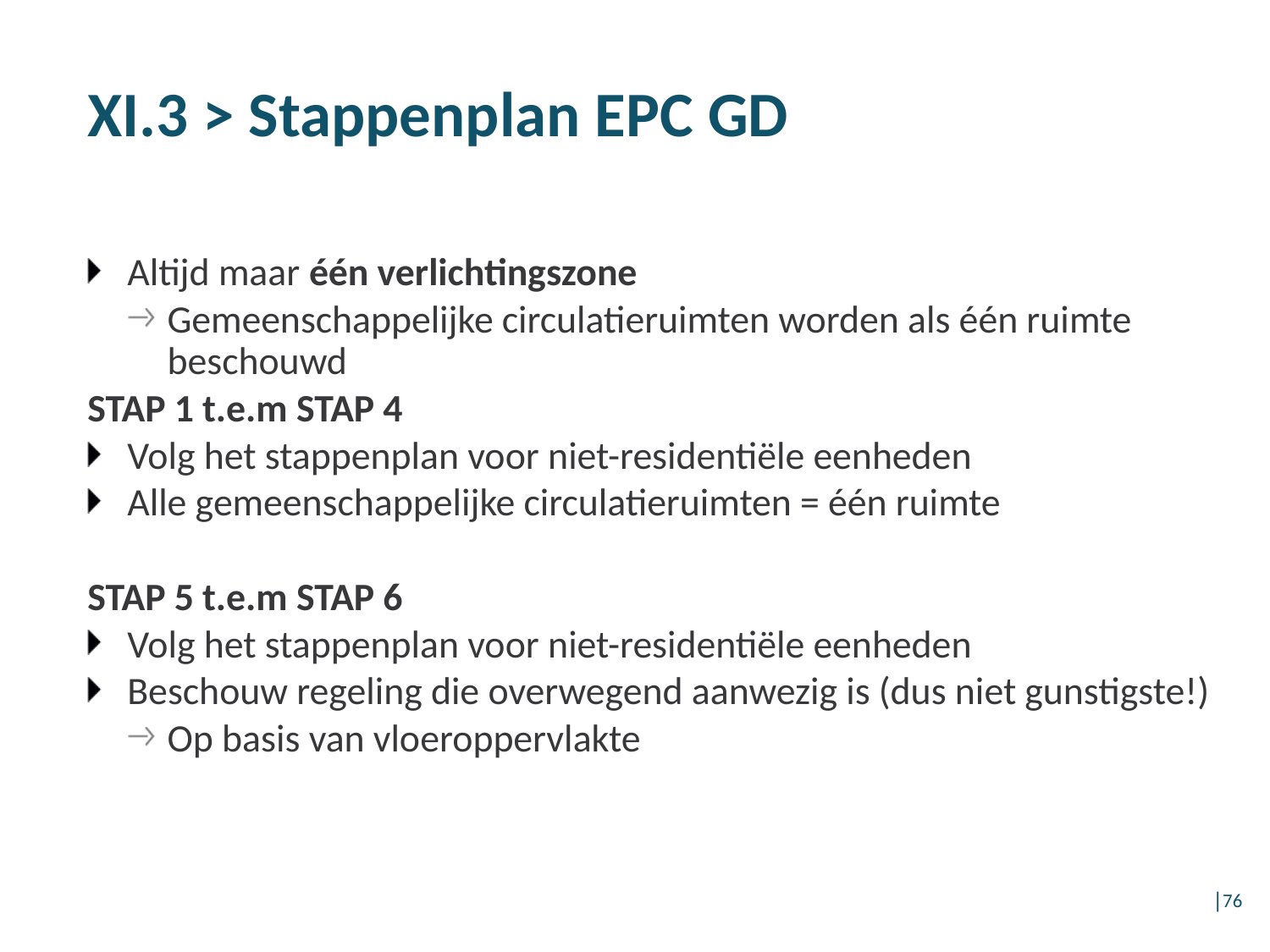

# XI.3 > Stappenplan EPC GD

Altijd maar één verlichtingszone
Gemeenschappelijke circulatieruimten worden als één ruimte beschouwd
STAP 1 t.e.m STAP 4
Volg het stappenplan voor niet-residentiële eenheden
Alle gemeenschappelijke circulatieruimten = één ruimte

STAP 5 t.e.m STAP 6
Volg het stappenplan voor niet-residentiële eenheden
Beschouw regeling die overwegend aanwezig is (dus niet gunstigste!)
Op basis van vloeroppervlakte
│76